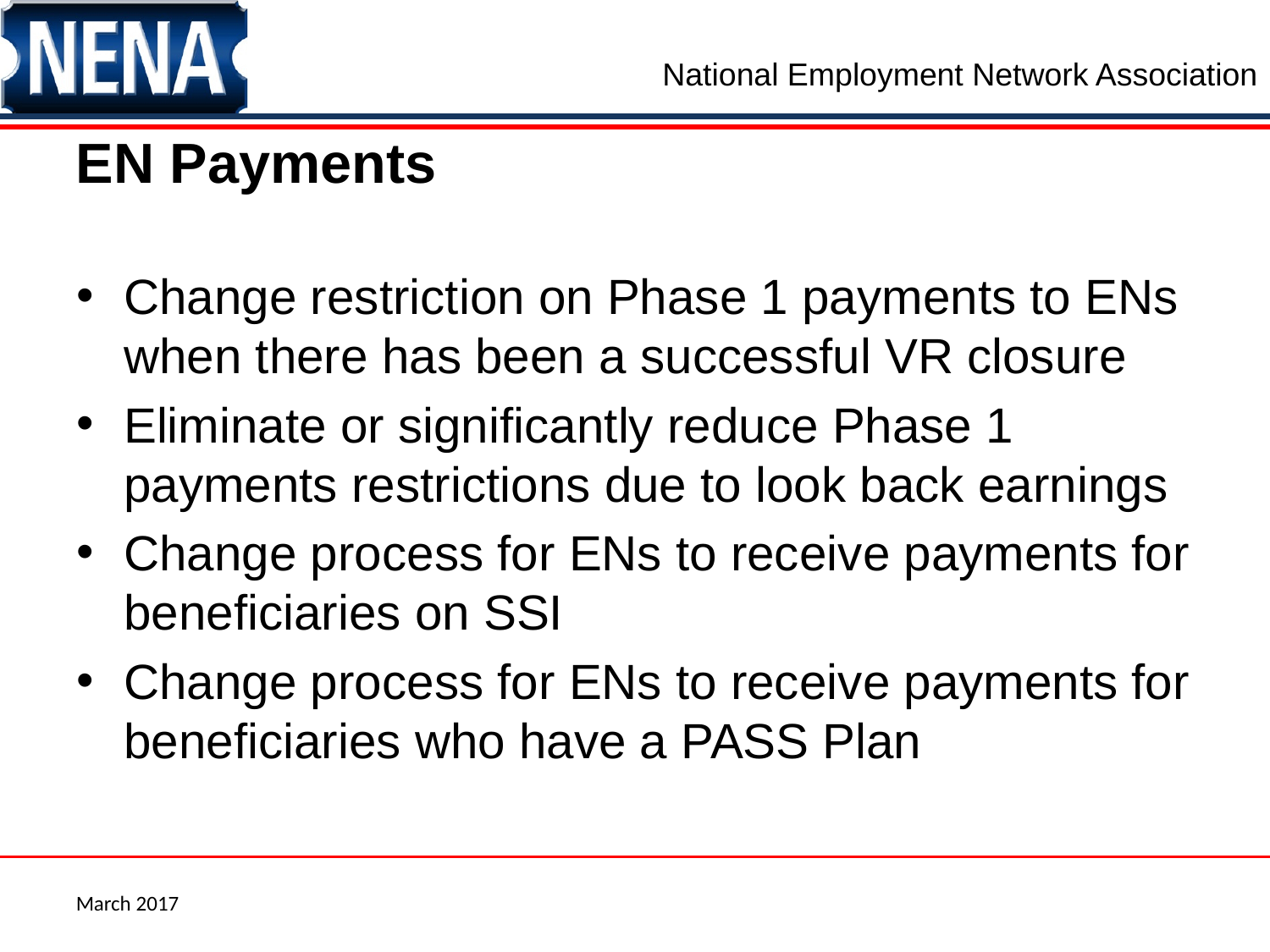

# EN Payments
Change restriction on Phase 1 payments to ENs when there has been a successful VR closure
Eliminate or significantly reduce Phase 1 payments restrictions due to look back earnings
Change process for ENs to receive payments for beneficiaries on SSI
Change process for ENs to receive payments for beneficiaries who have a PASS Plan